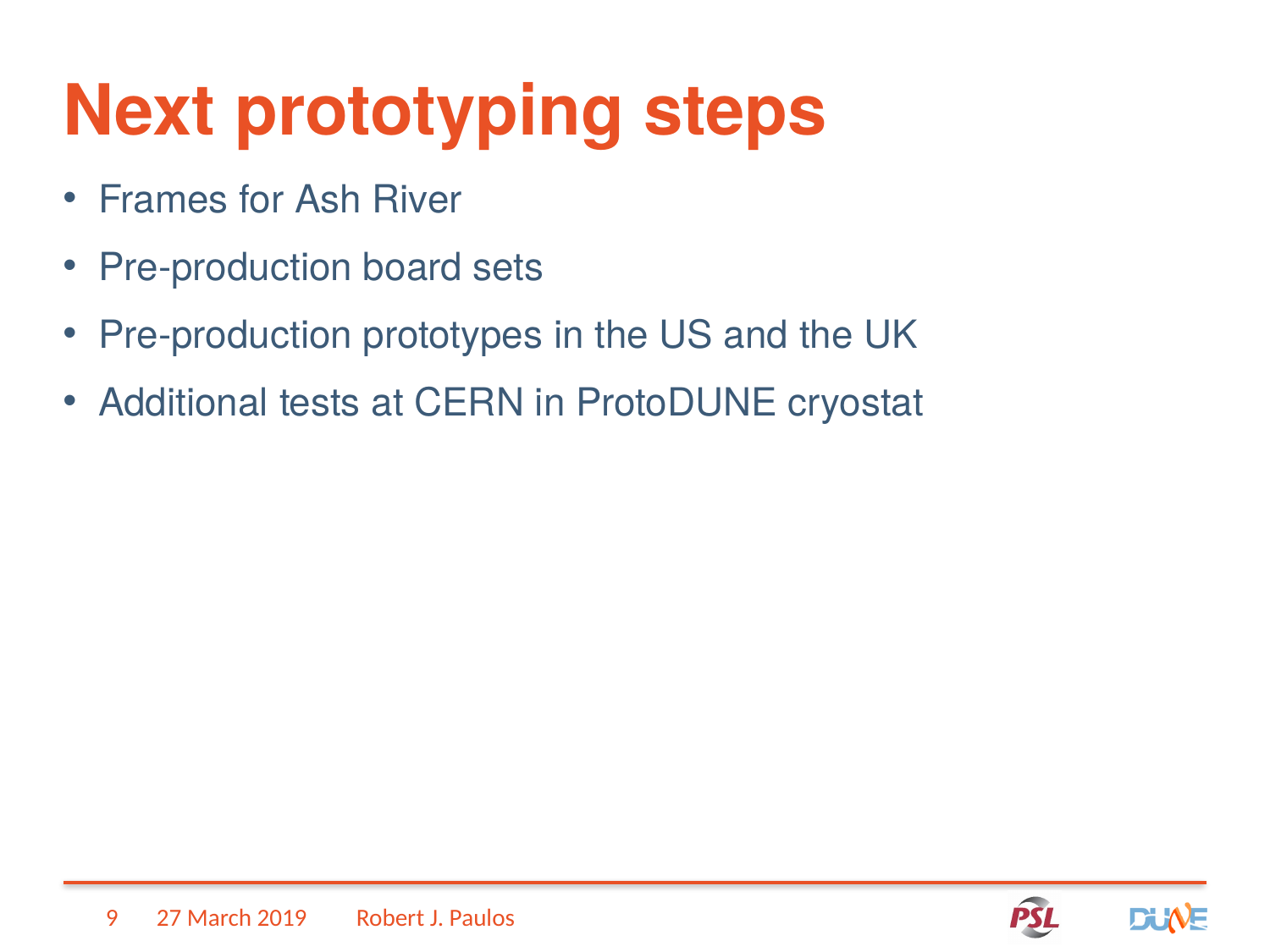

# Next prototyping steps
Frames for Ash River
Pre-production board sets
Pre-production prototypes in the US and the UK
Additional tests at CERN in ProtoDUNE cryostat
   9       27 March 2019         Robert J. Paulos